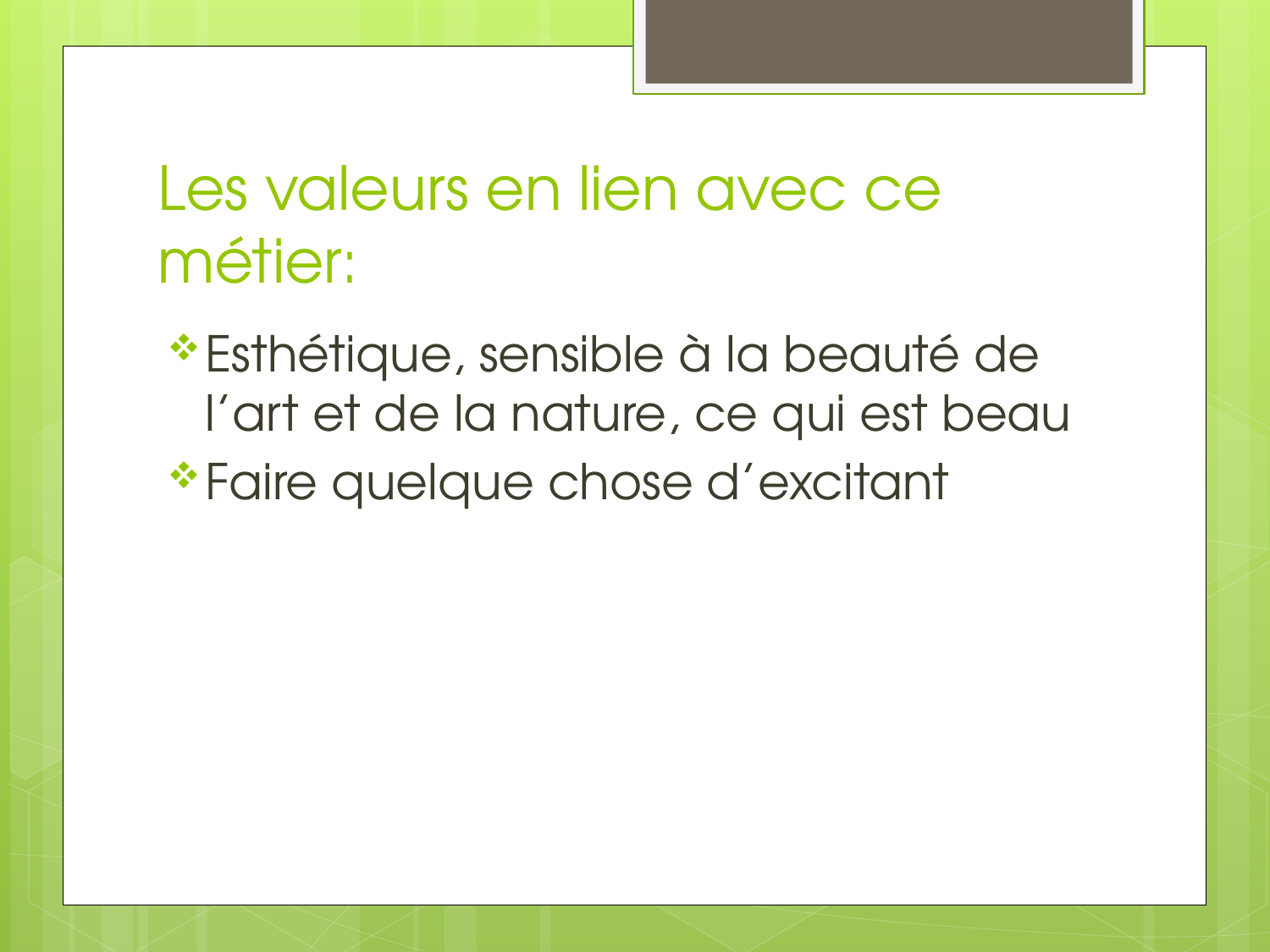

# Les valeurs en lien avec ce métier:
Esthétique, sensible à la beauté de l’art et de la nature, ce qui est beau
Faire quelque chose d’excitant